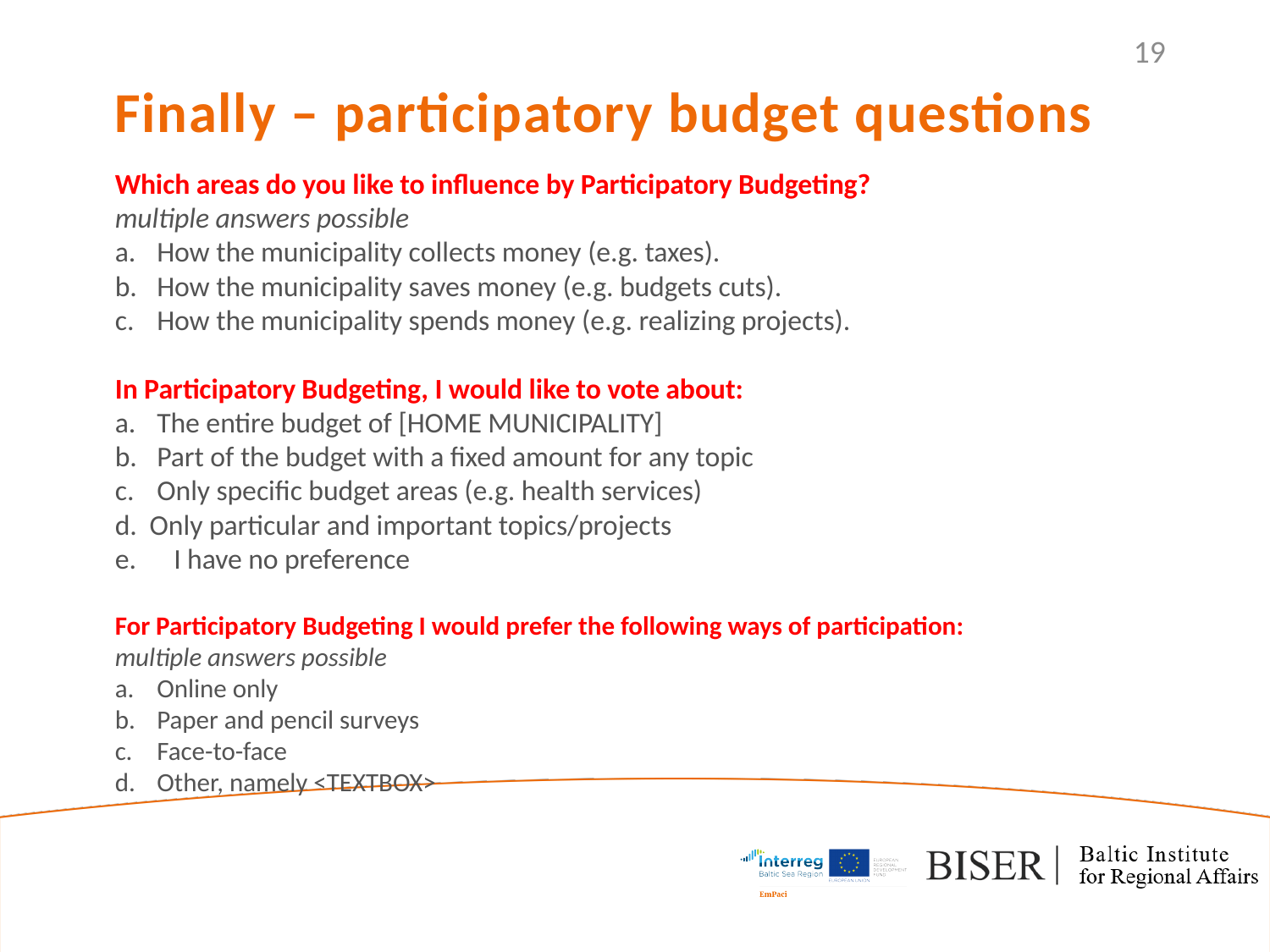

19

Finally – participatory budget questions

Which areas do you like to influence by Participatory Budgeting?
multiple answers possible
a.  	How the municipality collects money (e.g. taxes).
b.  	How the municipality saves money (e.g. budgets cuts).
c. 	How the municipality spends money (e.g. realizing projects).

In Participatory Budgeting, I would like to vote about:
a.  	The entire budget of [HOME MUNICIPALITY]
b.  	Part of the budget with a fixed amount for any topic
c.  	Only specific budget areas (e.g. health services)
d.  Only particular and important topics/projects
I have no preference

For Participatory Budgeting I would prefer the following ways of participation:
multiple answers possible
a.  	Online only
b.  	Paper and pencil surveys
c.  	Face-to-face
d.  	Other, namely <TEXTBOX>